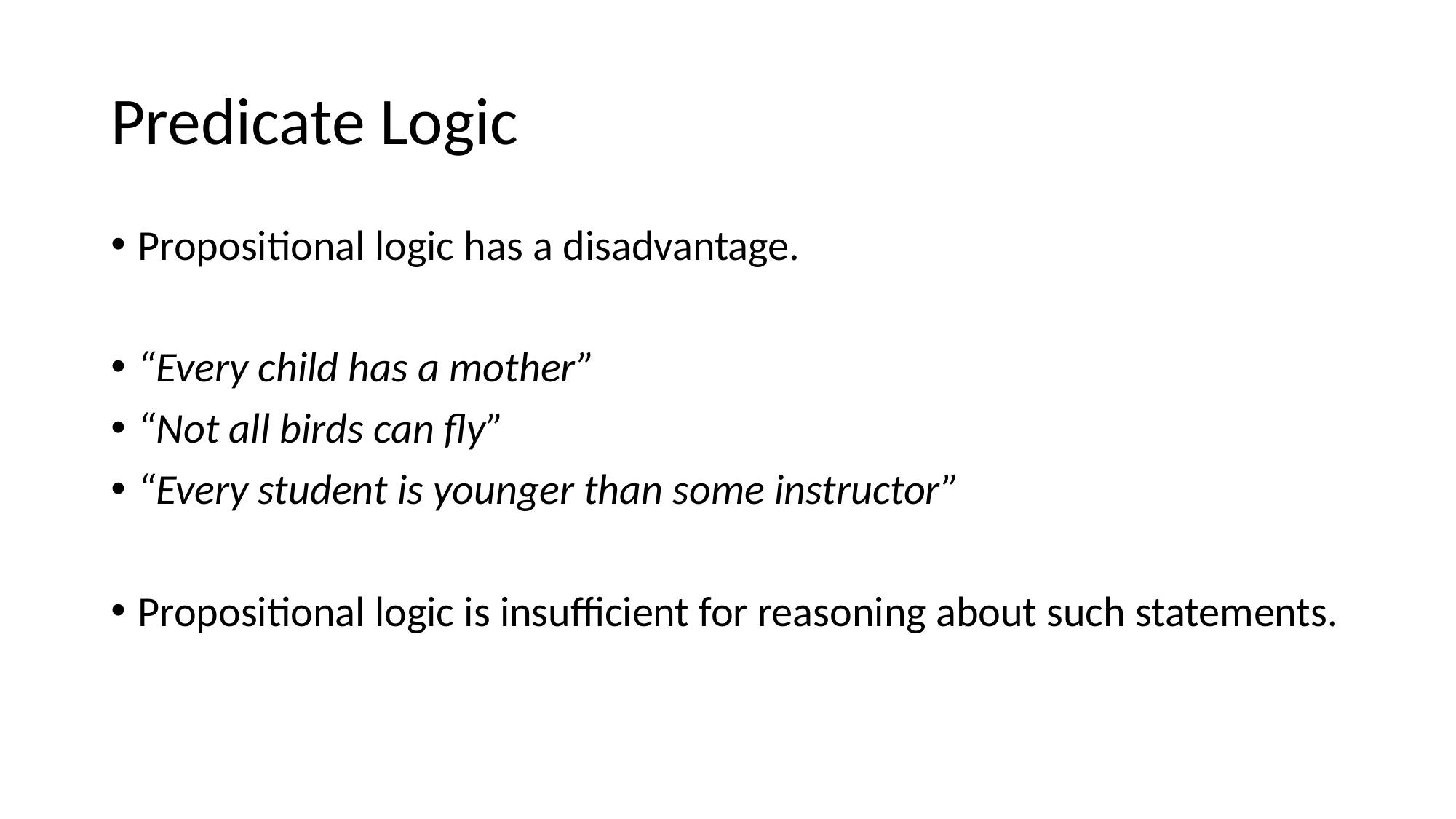

# Predicate Logic
Propositional logic has a disadvantage.

“Every child has a mother”
“Not all birds can fly”
“Every student is younger than some instructor”

Propositional logic is insufficient for reasoning about such statements.